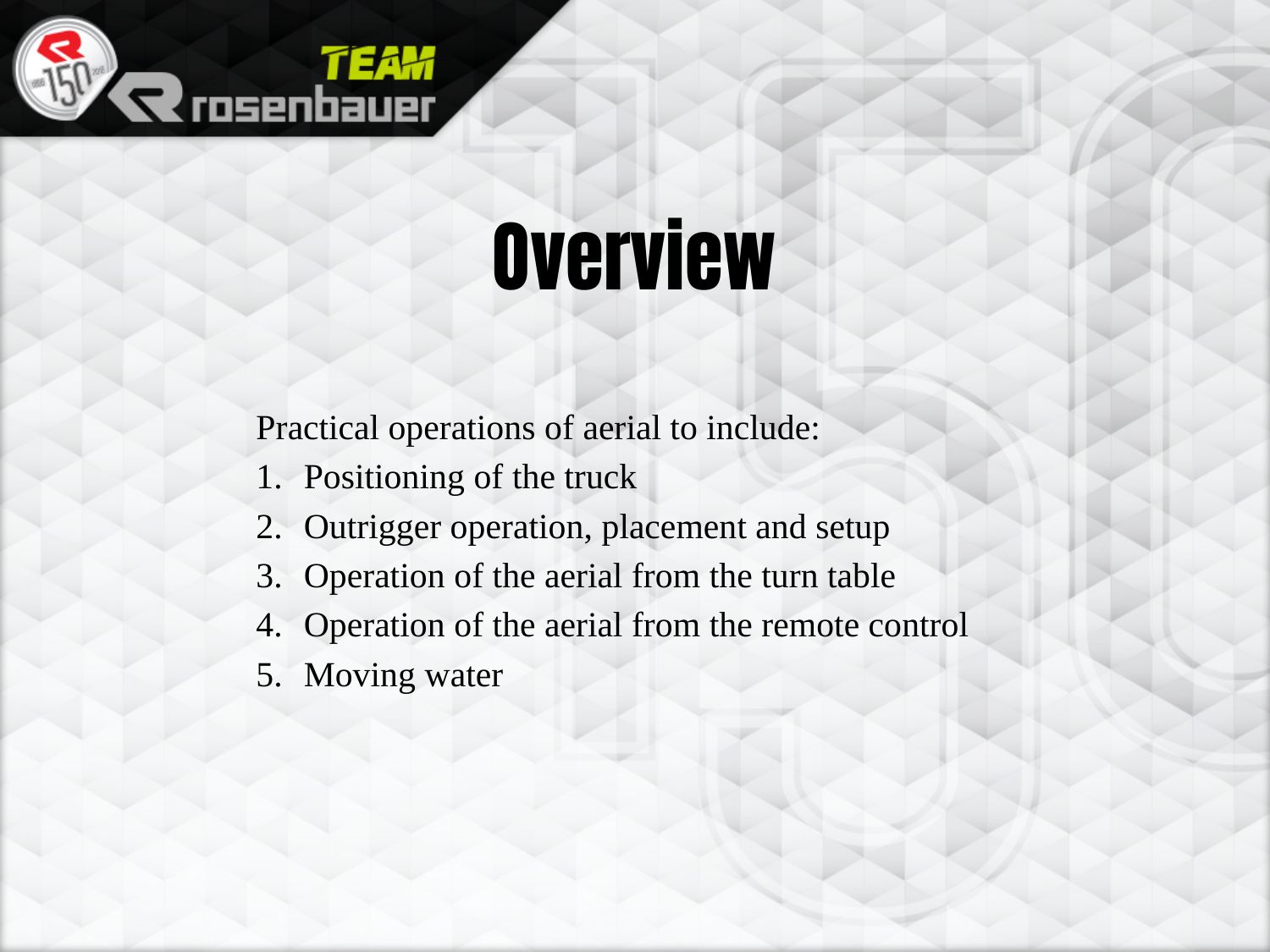

Overview
Practical operations of aerial to include:
Positioning of the truck
Outrigger operation, placement and setup
Operation of the aerial from the turn table
Operation of the aerial from the remote control
Moving water